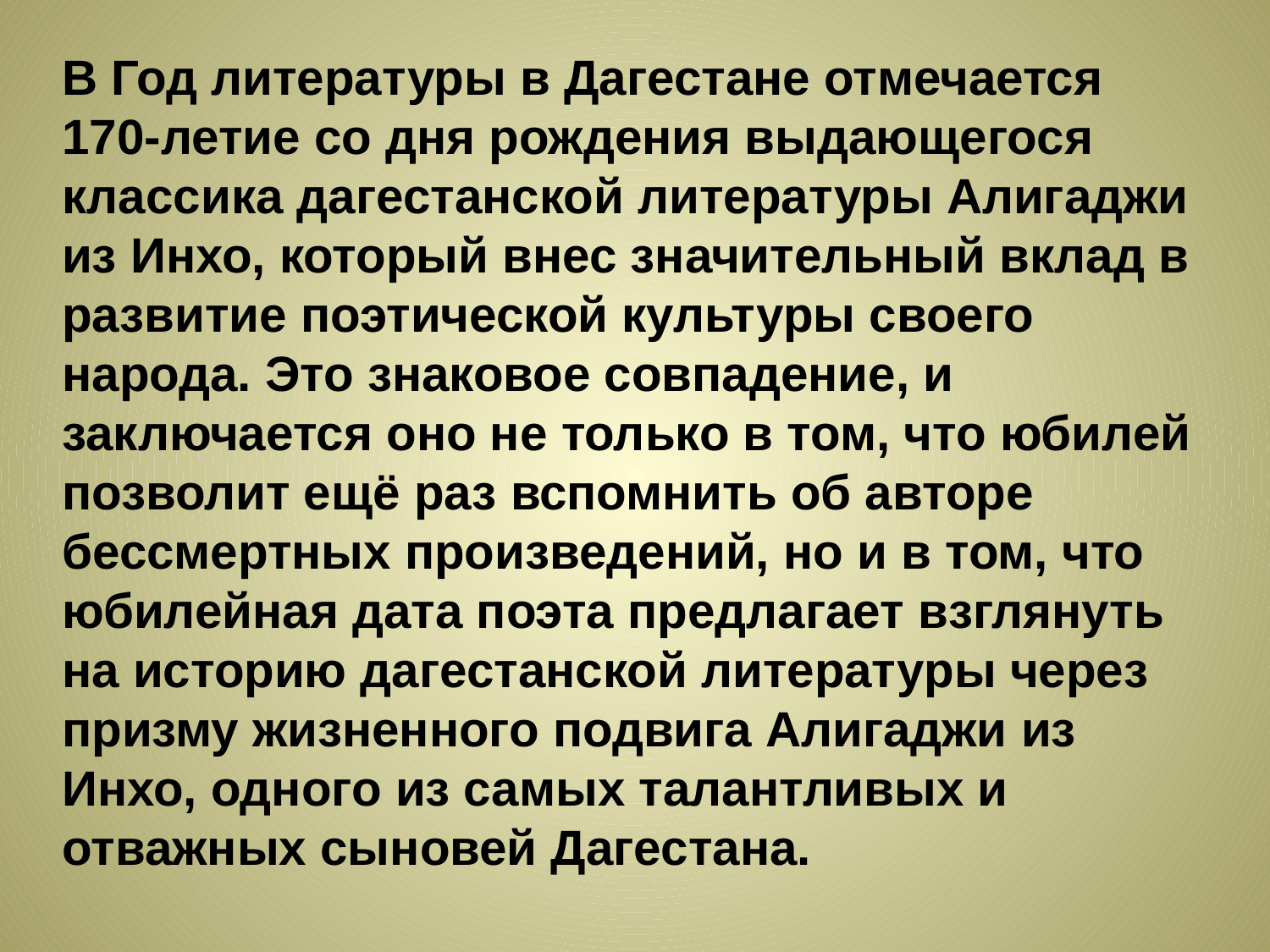

В Год литературы в Дагестане отмечается 170-летие со дня рождения выдающегося классика дагестанской литературы Алигаджи из Инхо, который внес значительный вклад в развитие поэтической культуры своего народа. Это знаковое совпадение, и заключается оно не только в том, что юбилей позволит ещё раз вспомнить об авторе бессмертных произведений, но и в том, что юбилейная дата поэта предлагает взглянуть на историю дагестанской литературы через призму жизненного подвига Алигаджи из Инхо, одного из самых талантливых и отважных сыновей Дагестана.